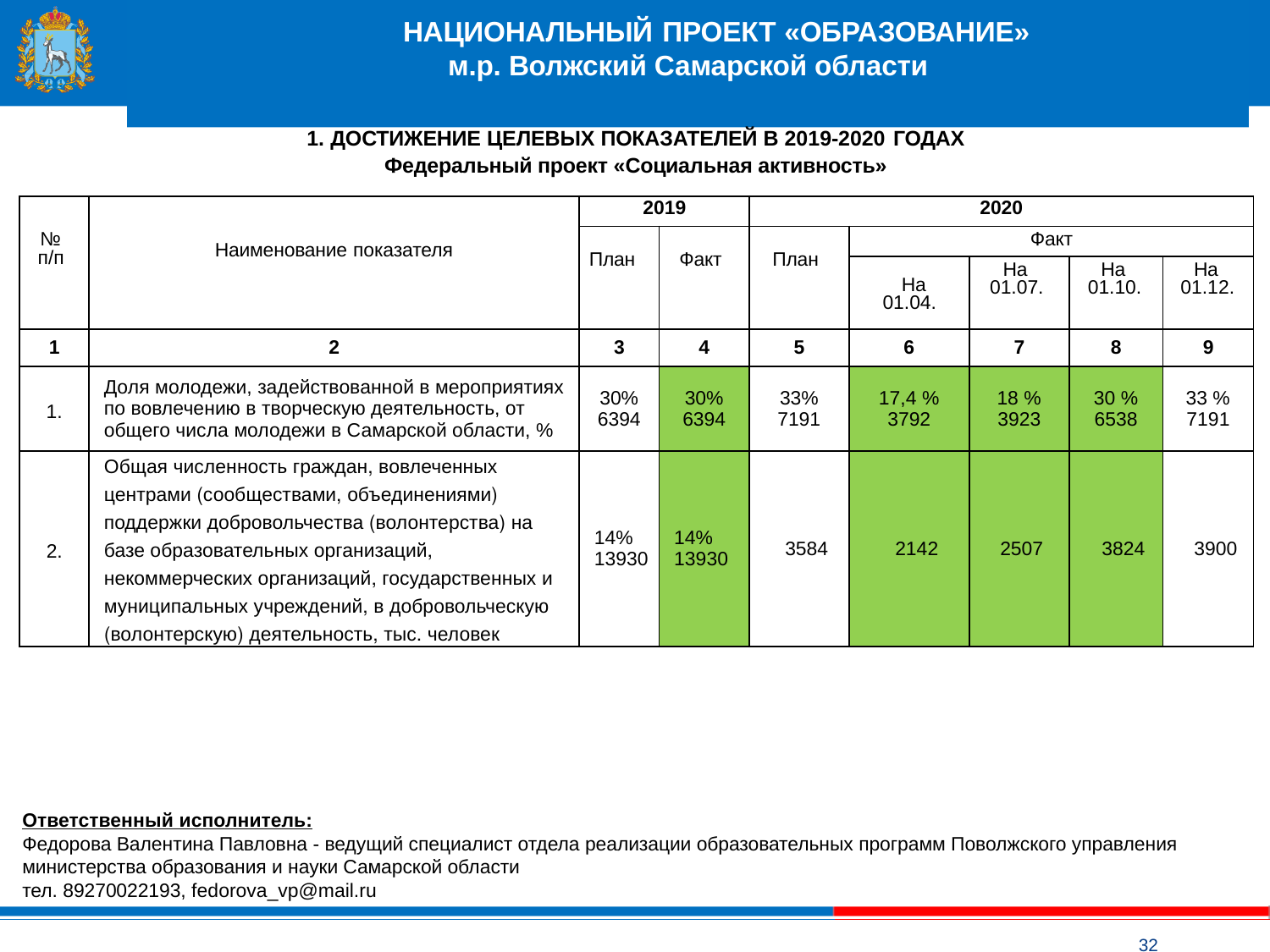

# НАЦИОНАЛЬНЫЙ ПРОЕКТ «ОБРАЗОВАНИЕ» м.р. Волжский Самарской области

1. ДОСТИЖЕНИЕ ЦЕЛЕВЫХ ПОКАЗАТЕЛЕЙ В 2019-2020 ГОДАХ
Федеральный проект «Социальная активность»
| № п/п | Наименование показателя | 2019 |  | 2020 |  |  |  |  |
| --- | --- | --- | --- | --- | --- | --- | --- | --- |
|  |  | План | Факт | План | Факт |  |  |  |
|  |  |  |  |  | На 01.04. | На 01.07. | На 01.10. | На 01.12. |
| 1 | 2 | 3 | 4 | 5 | 6 | 7 | 8 | 9 |
| 1. | Доля молодежи, задействованной в мероприятиях по вовлечению в творческую деятельность, от общего числа молодежи в Самарской области, % | 30% 6394 | 30% 6394 | 33% 7191 | 17,4 % 3792 | 18 % 3923 | 30 % 6538 | 33 % 7191 |
| 2. | Общая численность граждан, вовлеченных центрами (сообществами, объединениями) поддержки добровольчества (волонтерства) на базе образовательных организаций, некоммерческих организаций, государственных и муниципальных учреждений, в добровольческую (волонтерскую) деятельность, тыс. человек | 14% 13930 | 14% 13930 | 3584 | 2142 | 2507 | 3824 | 3900 |
Ответственный исполнитель:
Федорова Валентина Павловна - ведущий специалист отдела реализации образовательных программ Поволжского управления министерства образования и науки Самарской области
тел. 89270022193, fedorova_vp@mail.ru

32